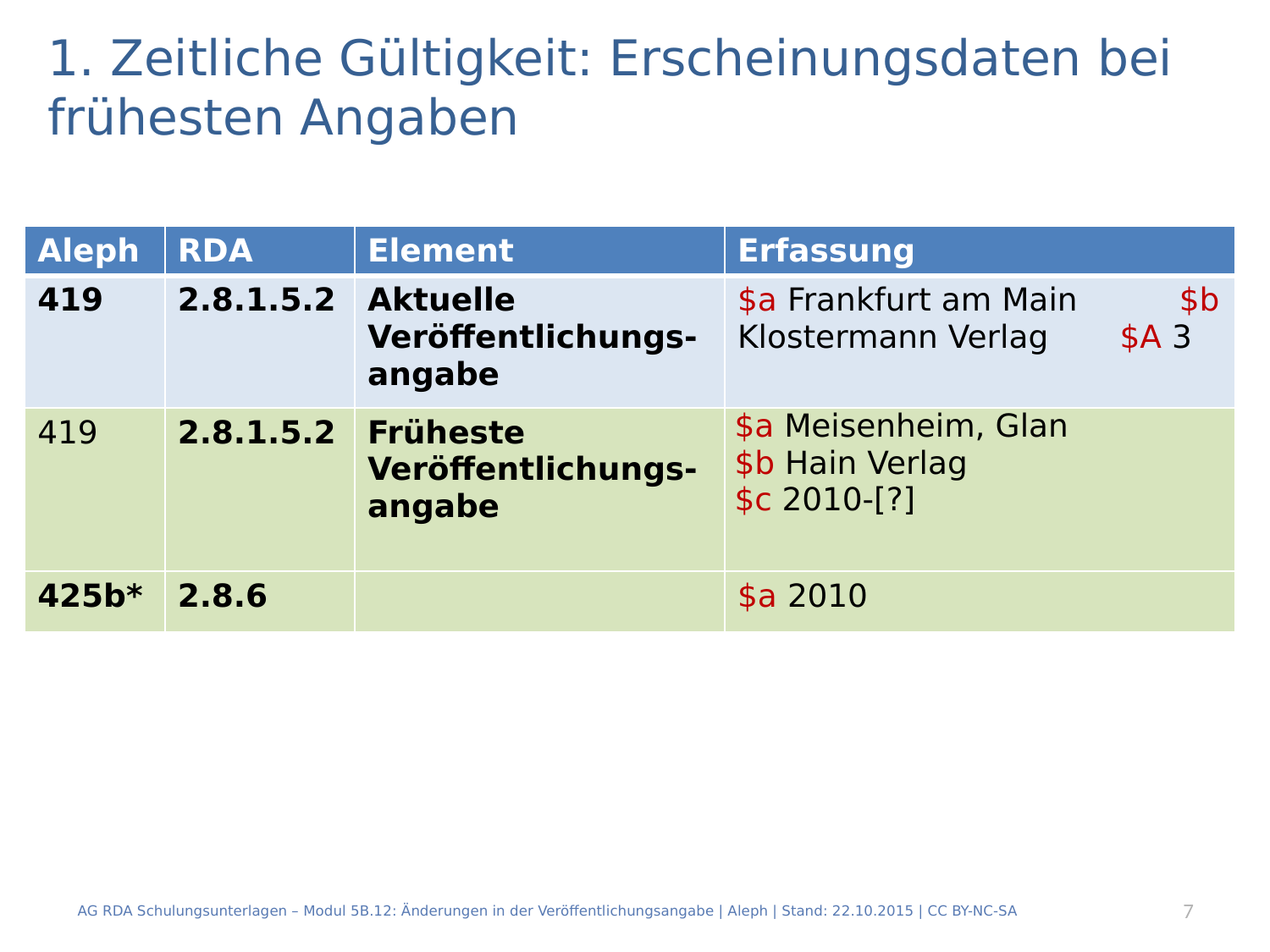

# 1. Zeitliche Gültigkeit: Erscheinungsdaten bei frühesten Angaben

| Aleph | RDA | Element | Erfassung |
| --- | --- | --- | --- |
| 419 | 2.8.1.5.2 | Aktuelle Veröffentlichungs-angabe | $a Frankfurt am Main $b Klostermann Verlag $A 3 |
| 419 | 2.8.1.5.2 | Früheste Veröffentlichungs-angabe | $a Meisenheim, Glan $b Hain Verlag $c 2010-[?] |
| 425b\* | 2.8.6 |  | $a 2010 |
AG RDA Schulungsunterlagen – Modul 5B.12: Änderungen in der Veröffentlichungsangabe | Aleph | Stand: 22.10.2015 | CC BY-NC-SA
7